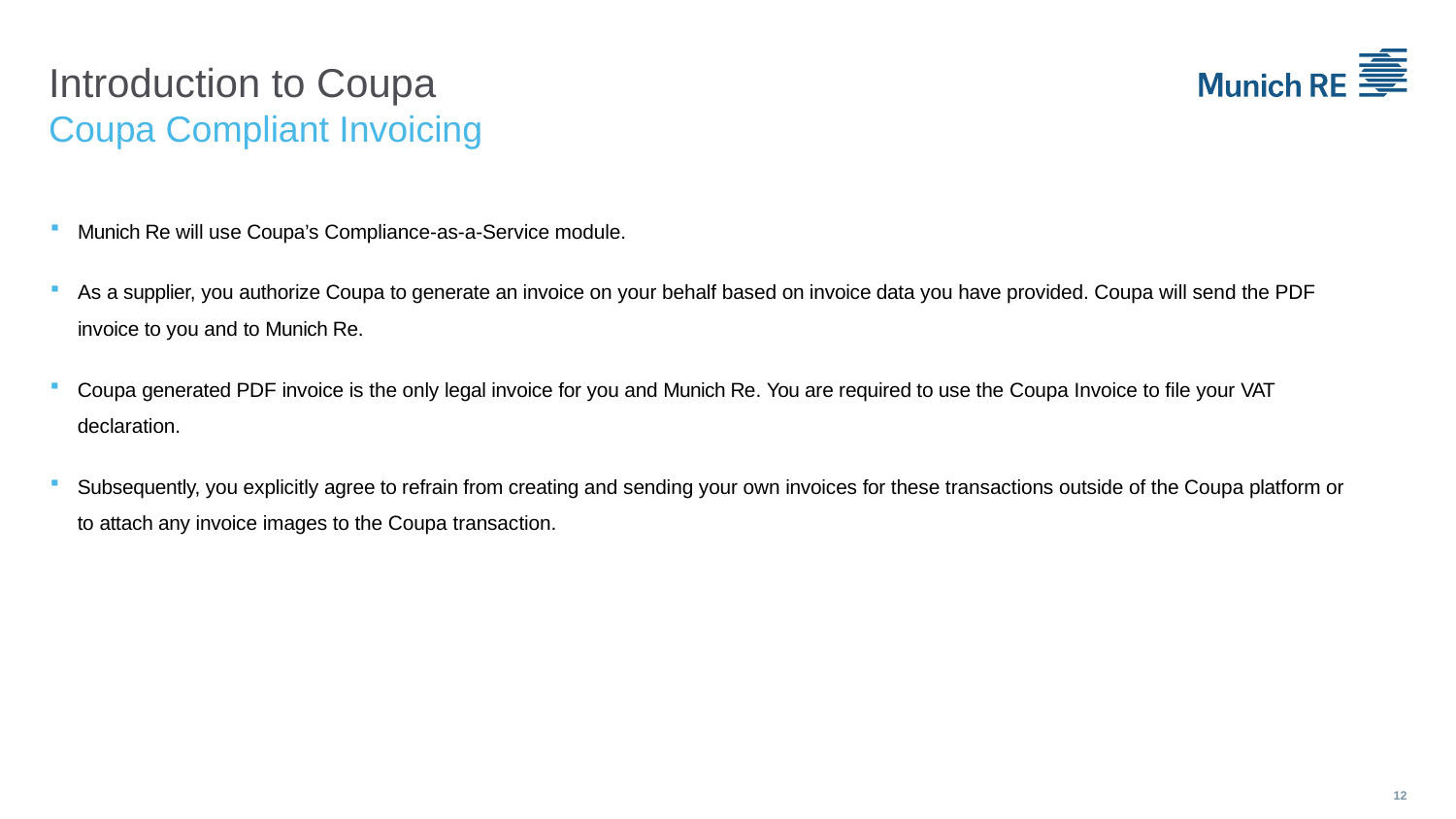

Introduction to Coupa
Coupa Compliant Invoicing
Munich Re will use Coupa’s Compliance-as-a-Service module.

As a supplier, you authorize Coupa to generate an invoice on your behalf based on invoice data you have provided. Coupa will send the PDF invoice to you and to Munich Re.

Coupa generated PDF invoice is the only legal invoice for you and Munich Re. You are required to use the Coupa Invoice to file your VAT declaration.

Subsequently, you explicitly agree to refrain from creating and sending your own invoices for these transactions outside of the Coupa platform or to attach any invoice images to the Coupa transaction.
12